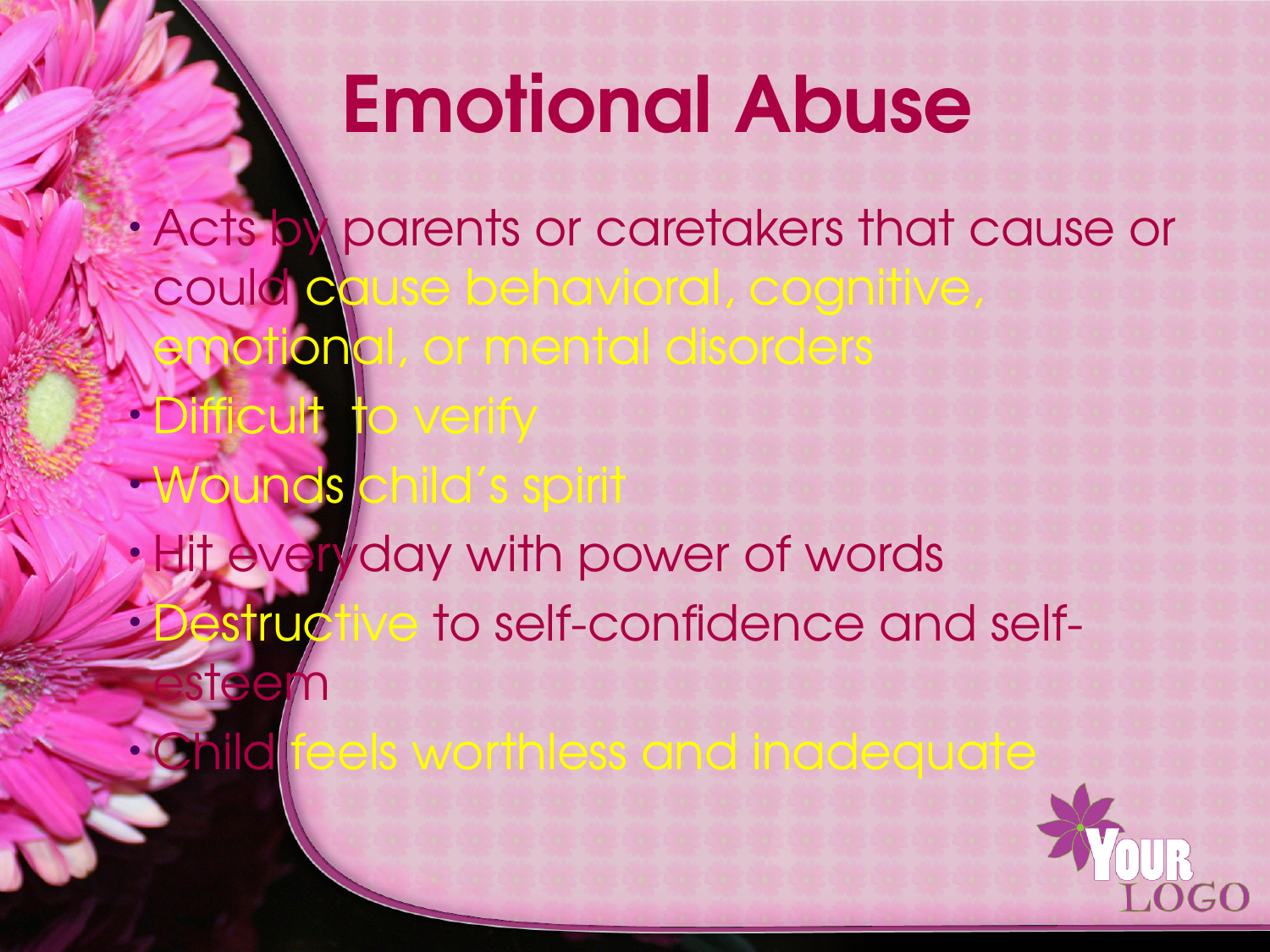

# Emotional Abuse
Acts by parents or caretakers that cause or could cause behavioral, cognitive, emotional, or mental disorders
Difficult  to verify
Wounds child’s spirit
Hit everyday with power of words
Destructive to self-confidence and self-esteem
Child feels worthless and inadequate